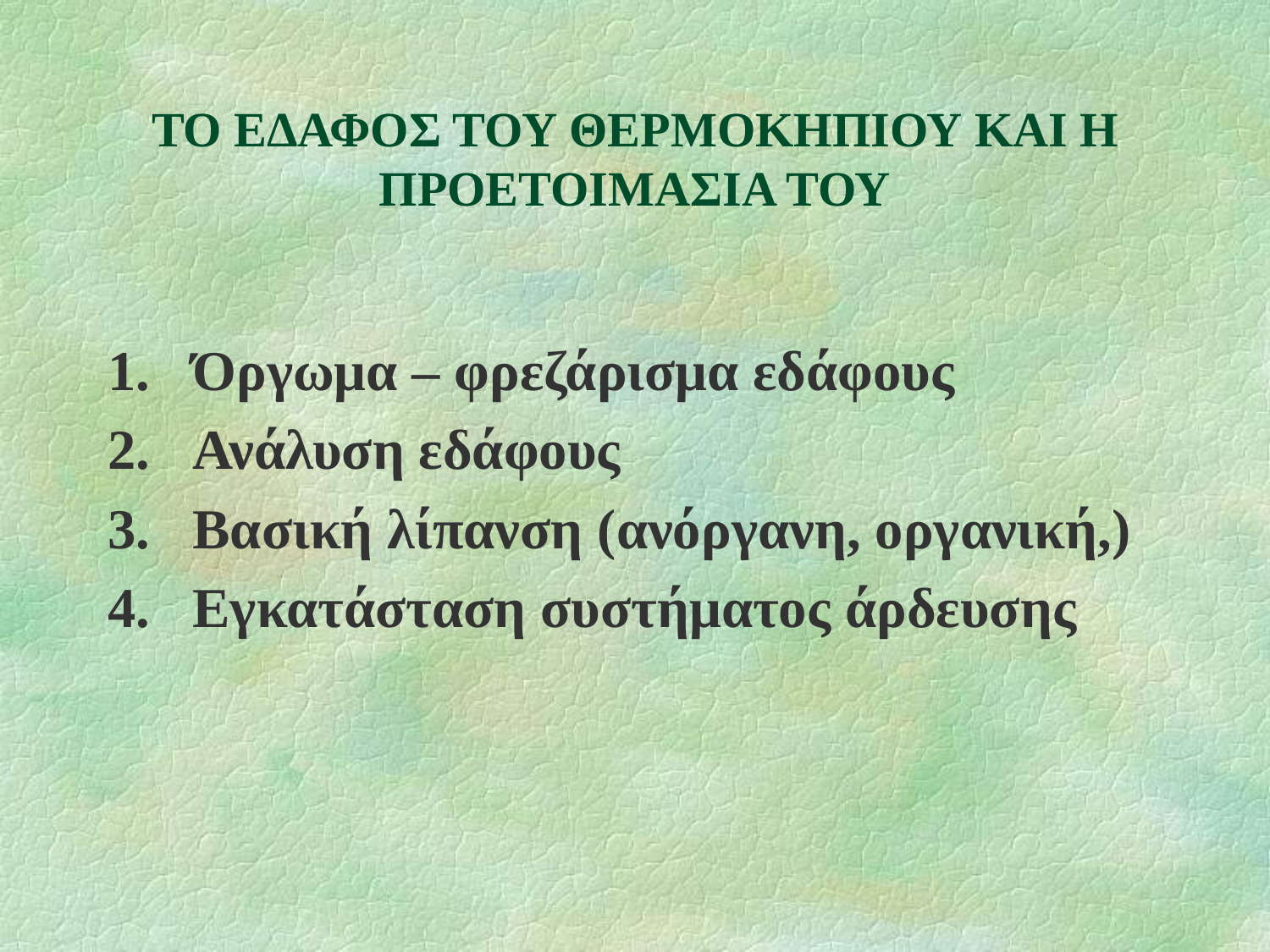

# ΤΟ ΕΔΑΦΟΣ ΤΟΥ ΘΕΡΜΟΚΗΠΙΟΥ ΚΑΙ Η ΠΡΟΕΤΟΙΜΑΣΙΑ ΤΟΥ
Όργωμα – φρεζάρισμα εδάφους
Ανάλυση εδάφους
Βασική λίπανση (ανόργανη, οργανική,)
Εγκατάσταση συστήματος άρδευσης